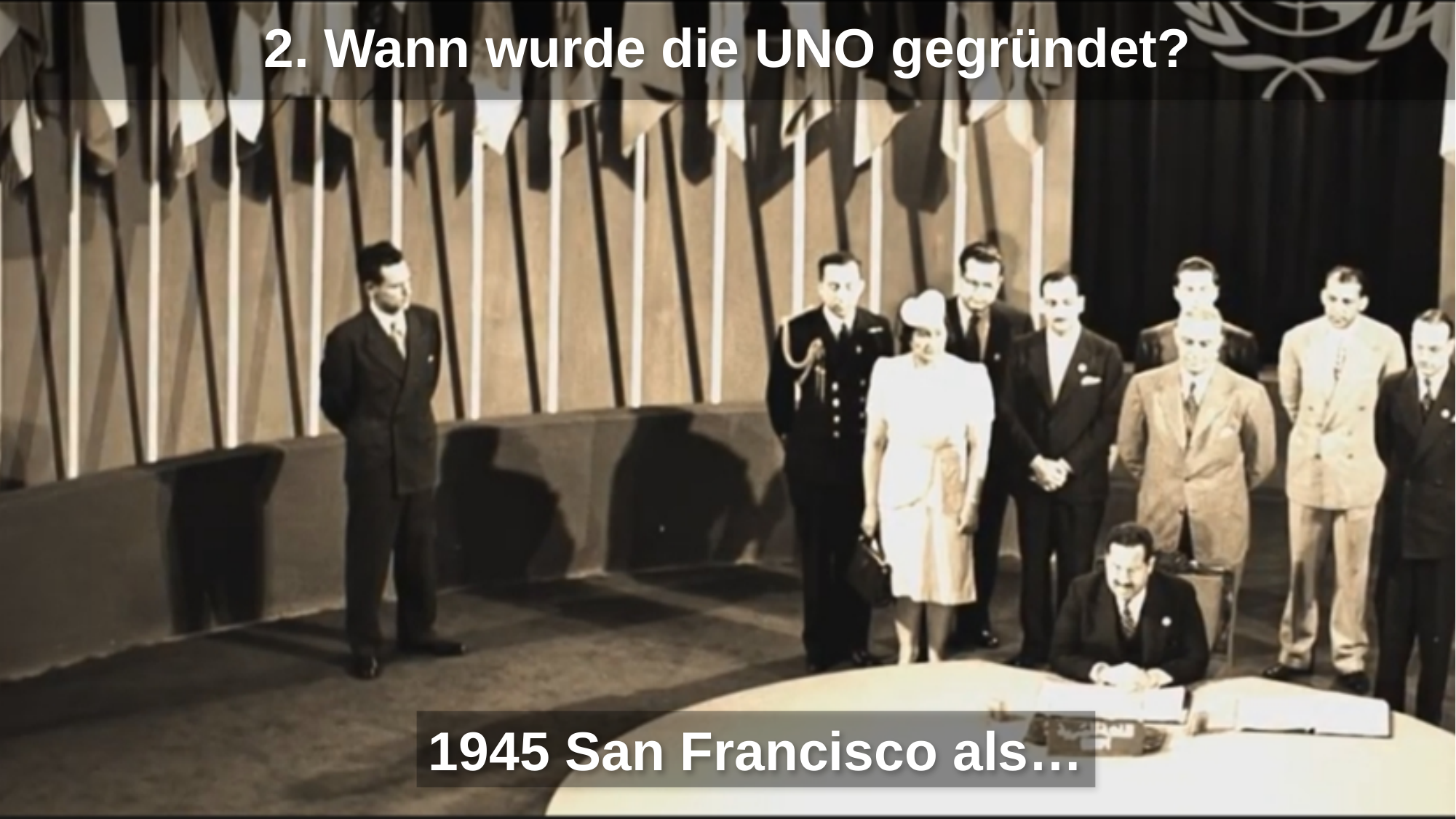

# 2. Wann wurde die UNO gegründet?
1945 San Francisco als…